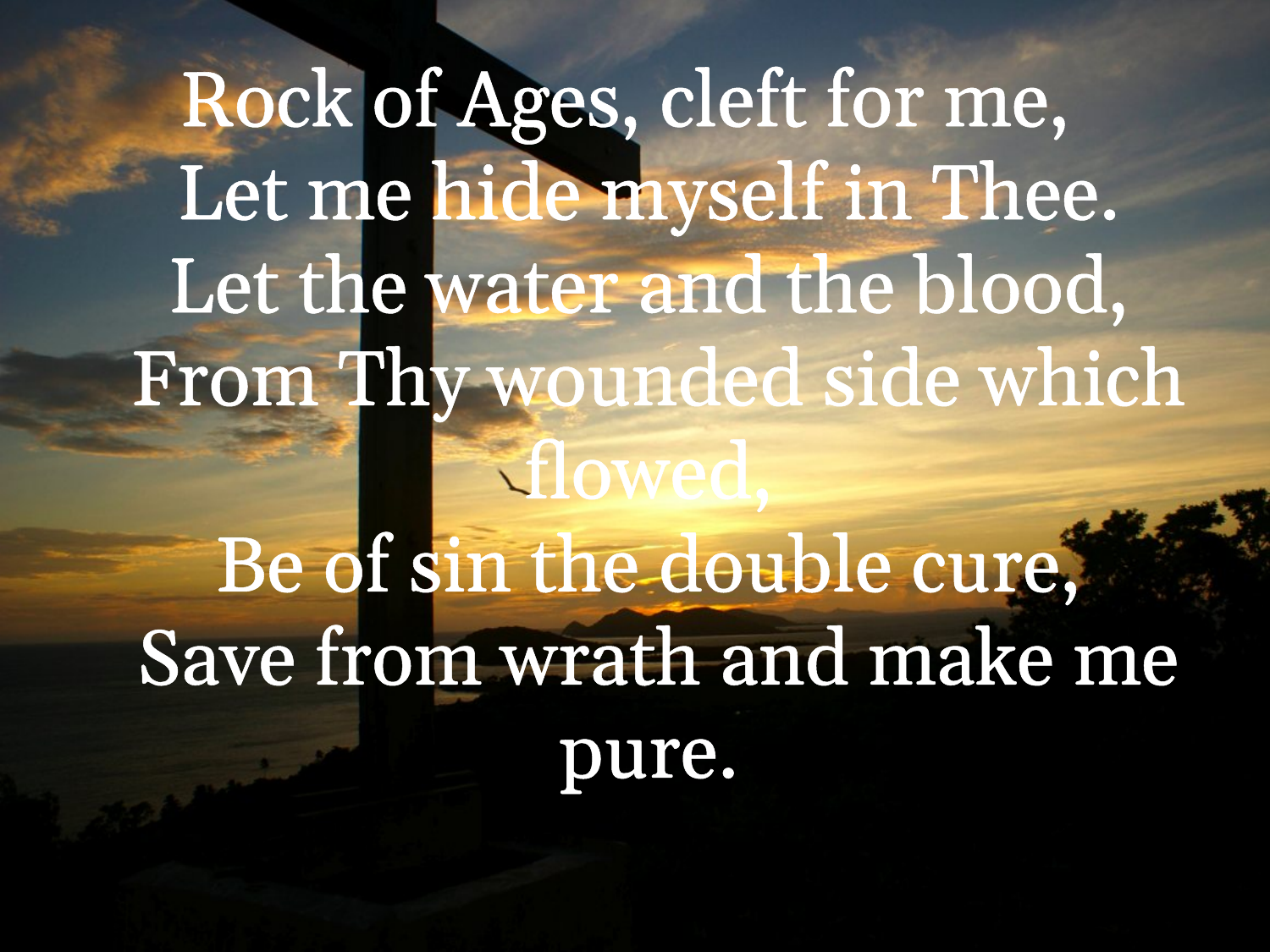

Rock of Ages, cleft for me,
Let me hide myself in Thee.
Let the water and the blood,
From Thy wounded side which flowed,
Be of sin the double cure,
Save from wrath and make me pure.